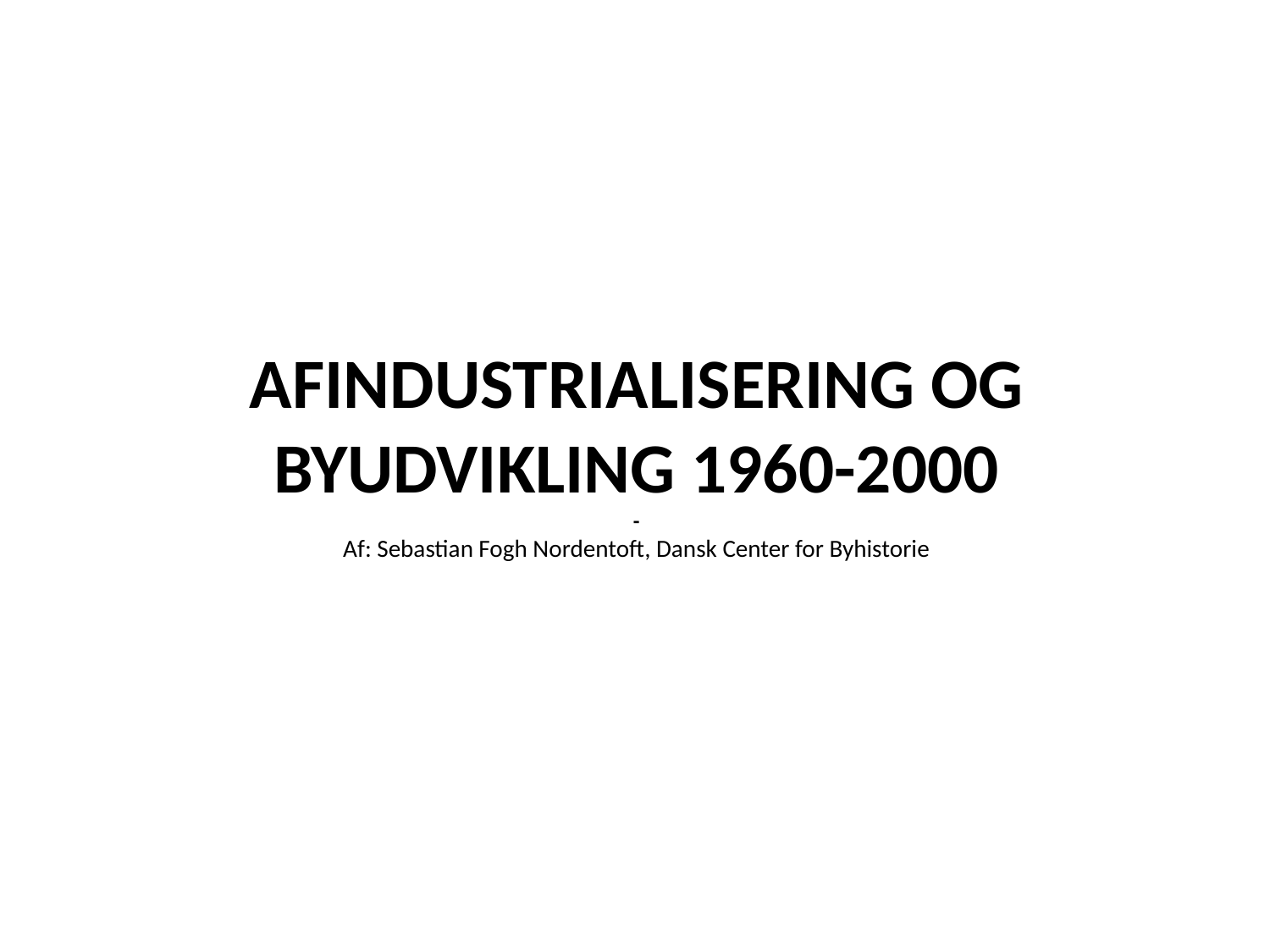

AFINDUSTRIALISERING OG BYUDVIKLING 1960-2000
-
Af: Sebastian Fogh Nordentoft, Dansk Center for Byhistorie